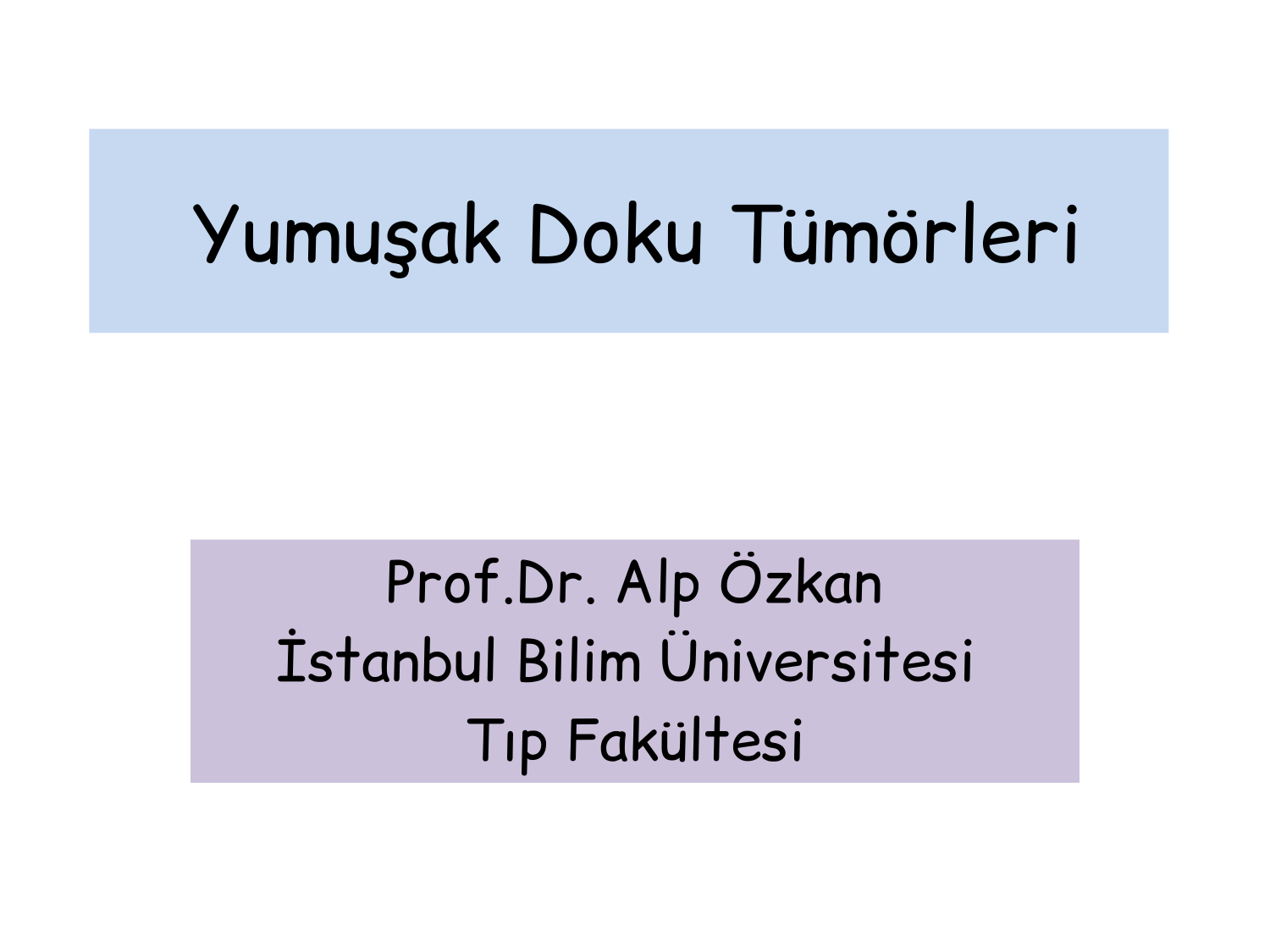

# Yumuşak Doku Tümörleri
Prof.Dr. Alp Özkan
İstanbul Bilim Üniversitesi
Tıp Fakültesi